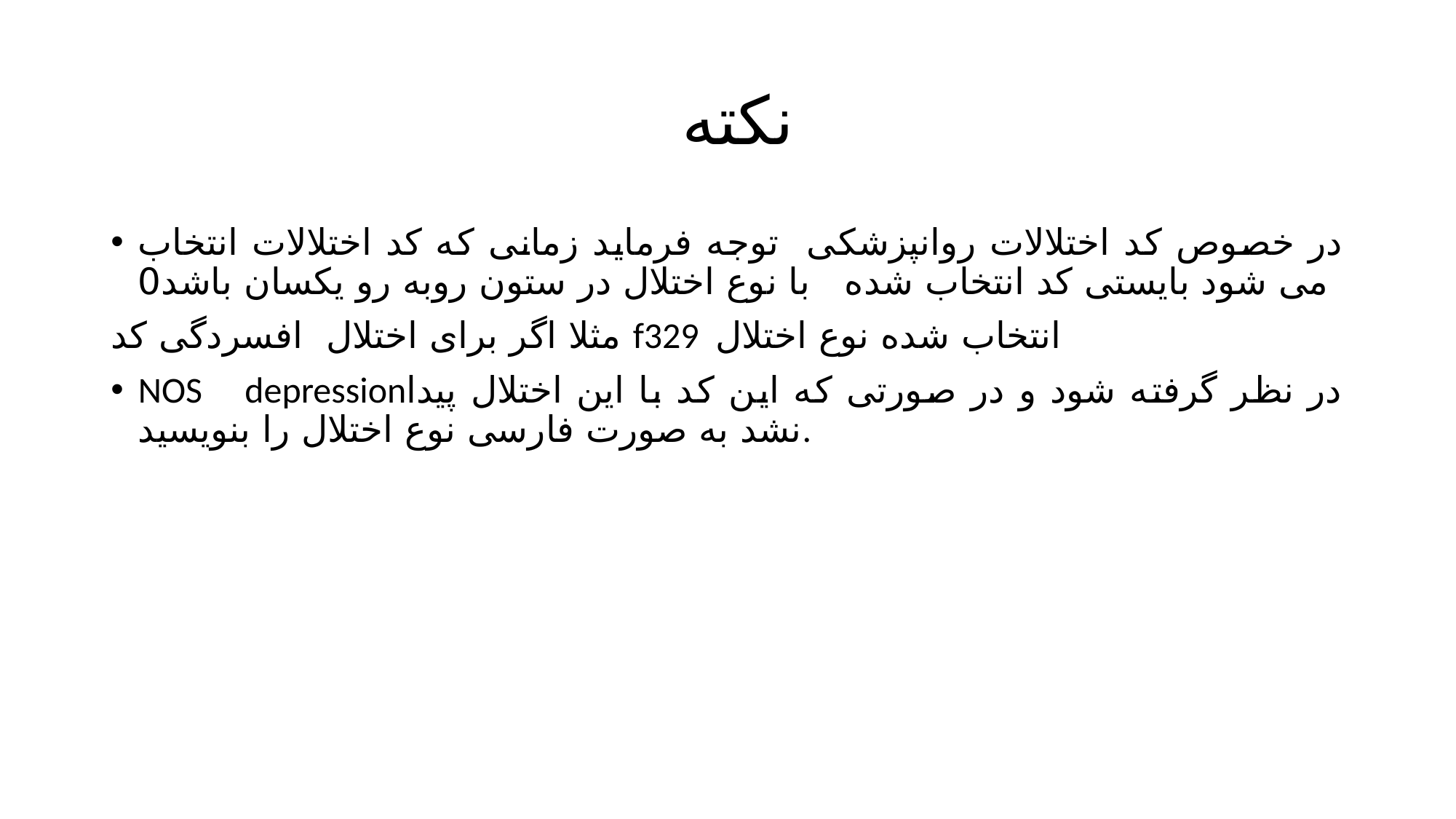

# نکته
در خصوص کد اختلالات روانپزشکی  توجه فرماید زمانی که کد اختلالات انتخاب می شود بایستی کد انتخاب شده   با نوع اختلال در ستون روبه رو یکسان باشد0
مثلا اگر برای اختلال  افسردگی کد f329  انتخاب شده نوع اختلال
NOS    depressionدر نظر گرفته شود و در صورتی که این کد با این اختلال پیدا نشد به صورت فارسی نوع اختلال را بنویسید.